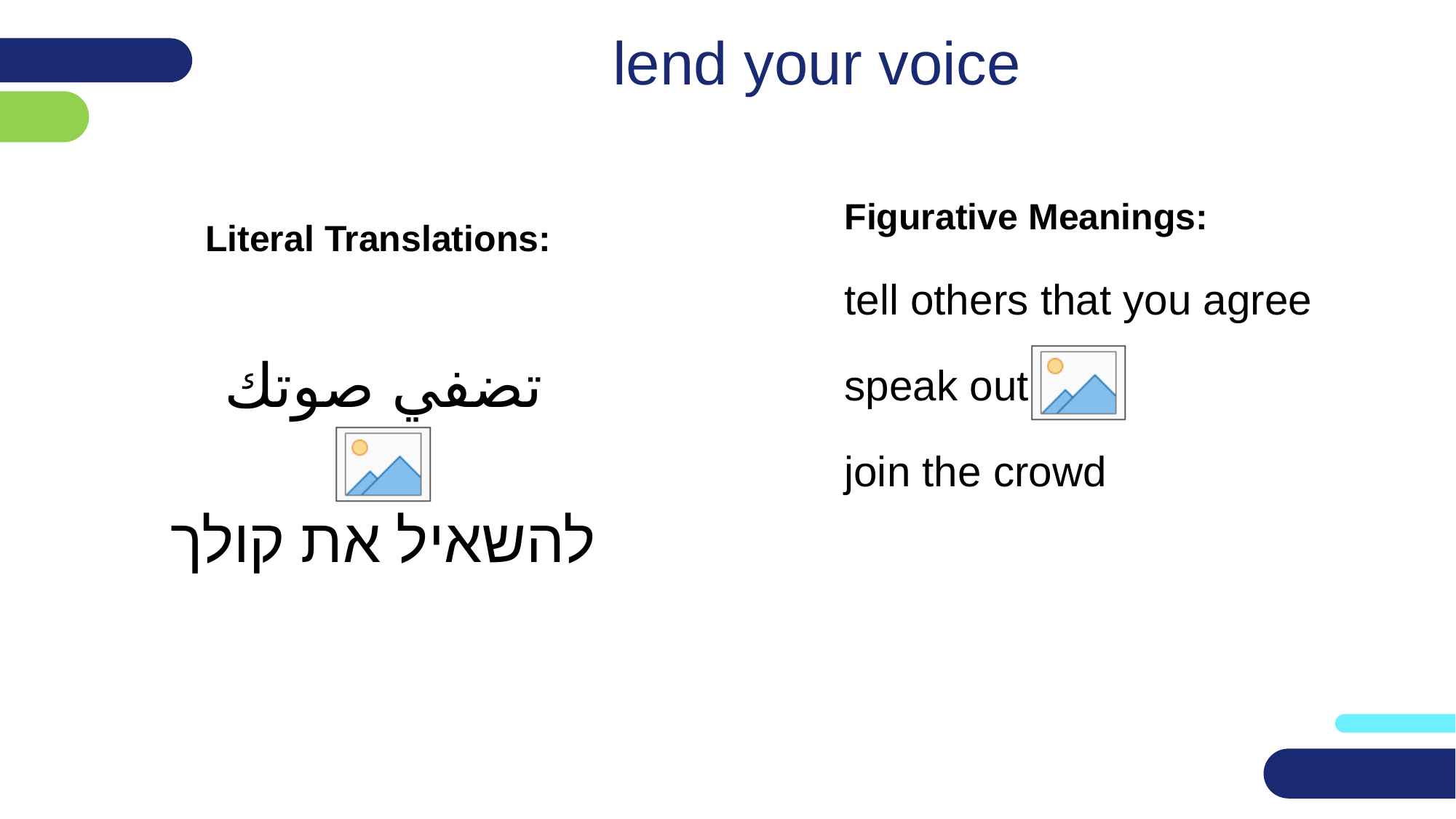

# lend your voice
Literal Translations:
تضفي صوتك
להשאיל את קולך
Figurative Meanings:
tell others that you agree
speak out
join the crowd